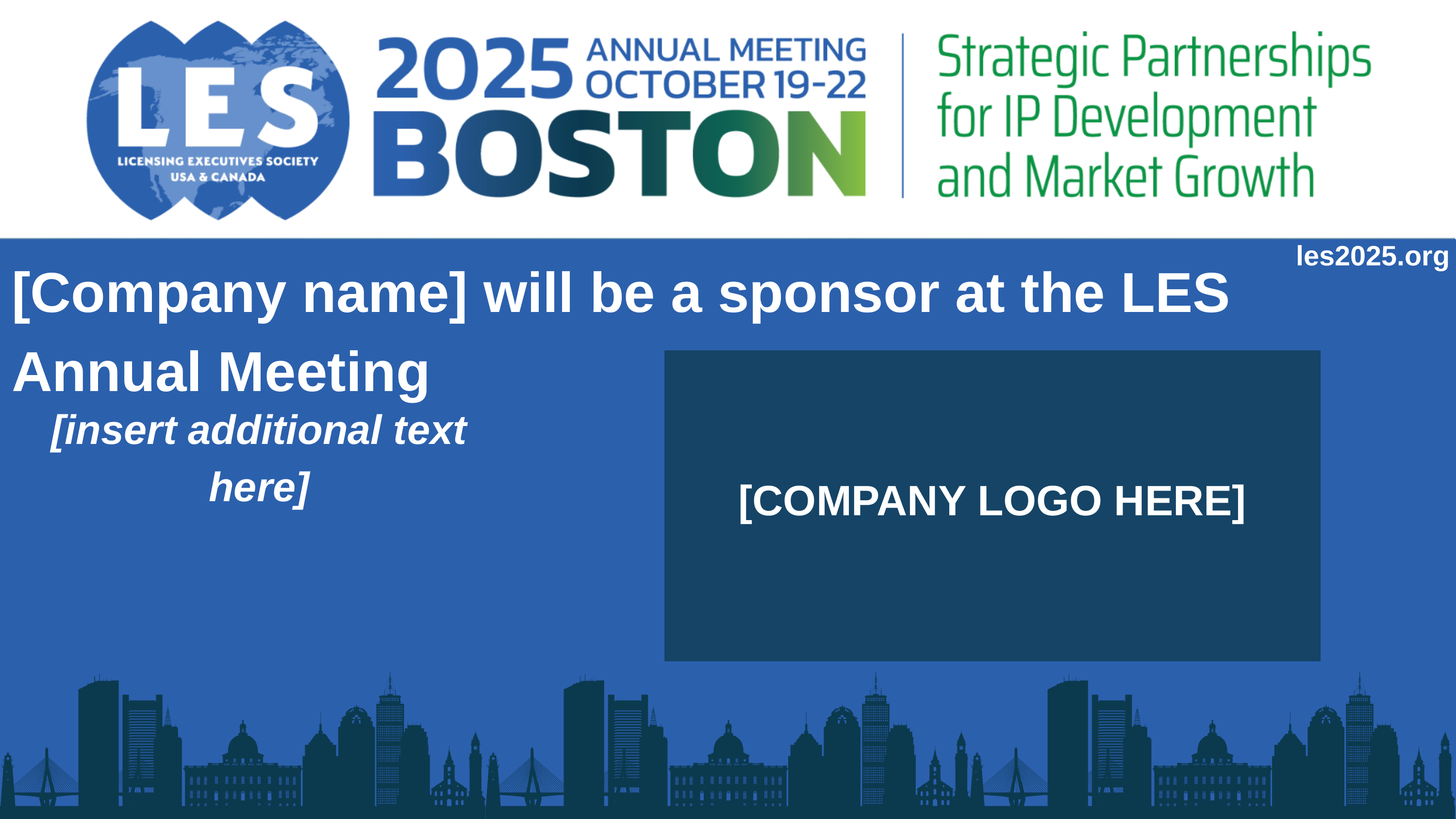

les2025.org

[Company name] will be a sponsor at the LES Annual Meeting

[COMPANY LOGO HERE]
[insert additional text here]